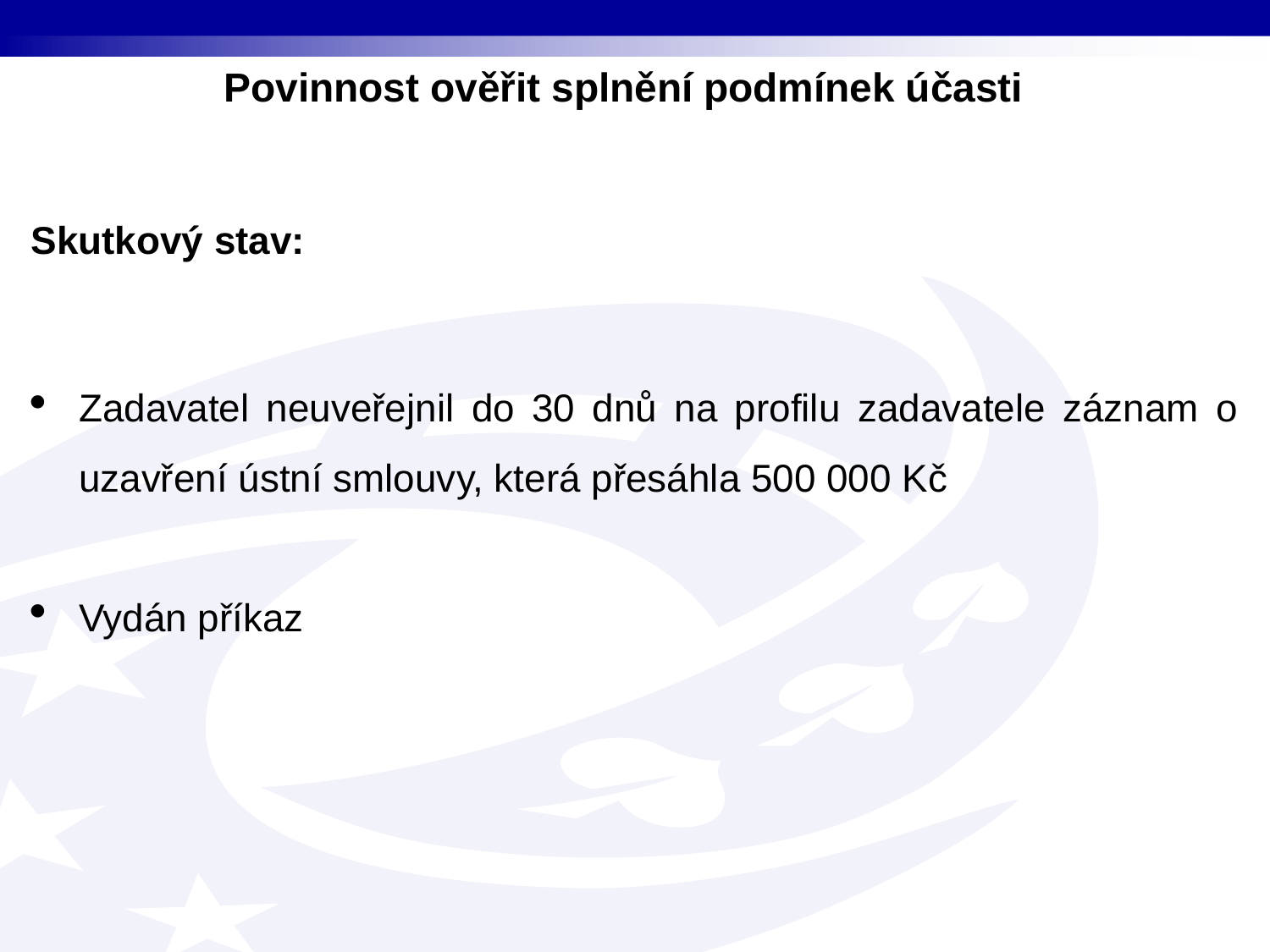

Povinnost ověřit splnění podmínek účasti
Skutkový stav:

Zadavatel neuveřejnil do 30 dnů na profilu zadavatele záznam o uzavření ústní smlouvy, která přesáhla 500 000 Kč

Vydán příkaz